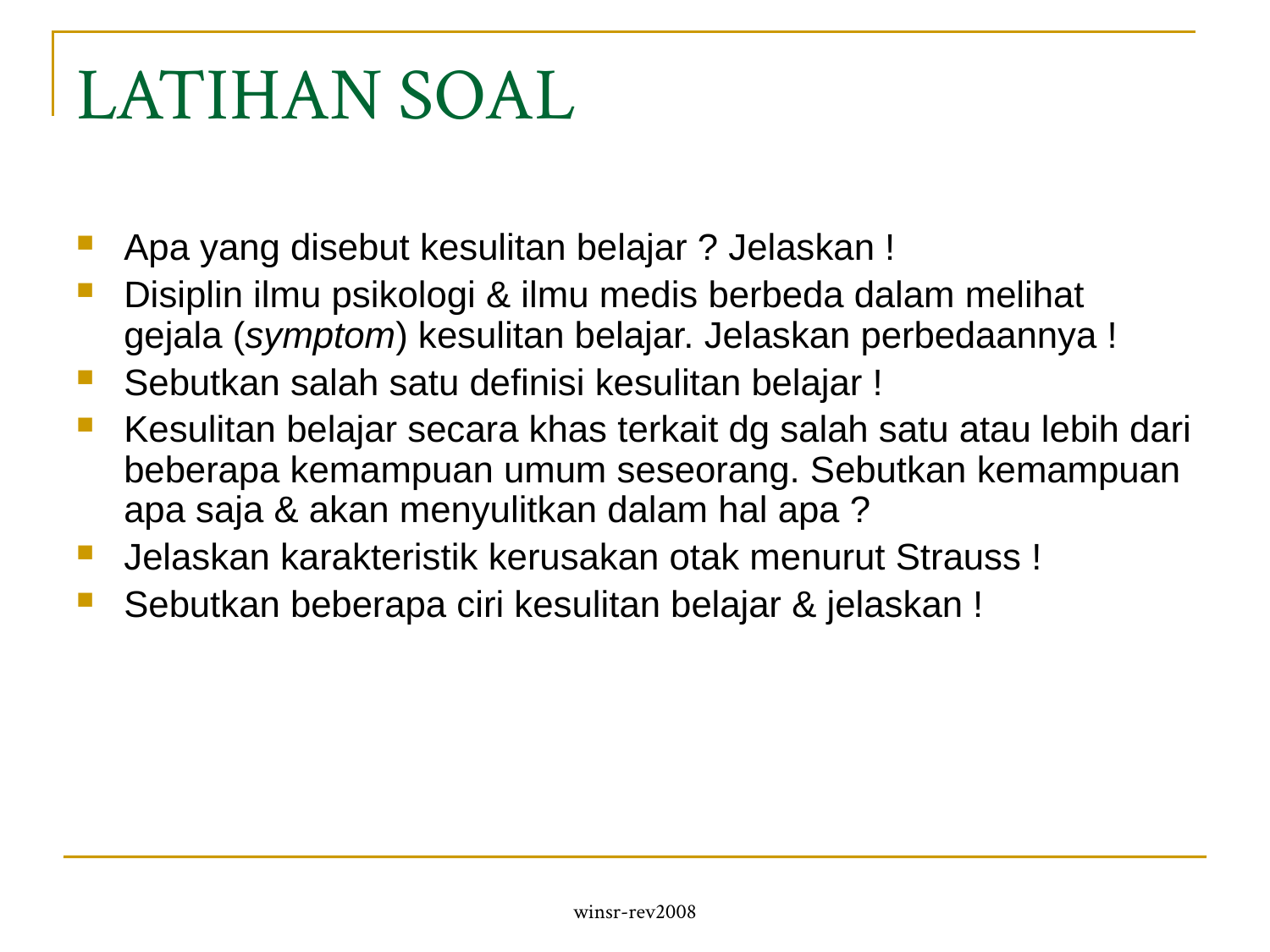

# LATIHAN SOAL
Apa yang disebut kesulitan belajar ? Jelaskan !
Disiplin ilmu psikologi & ilmu medis berbeda dalam melihat gejala (symptom) kesulitan belajar. Jelaskan perbedaannya !
Sebutkan salah satu definisi kesulitan belajar !
Kesulitan belajar secara khas terkait dg salah satu atau lebih dari beberapa kemampuan umum seseorang. Sebutkan kemampuan apa saja & akan menyulitkan dalam hal apa ?
Jelaskan karakteristik kerusakan otak menurut Strauss !
Sebutkan beberapa ciri kesulitan belajar & jelaskan !

winsr-rev2008